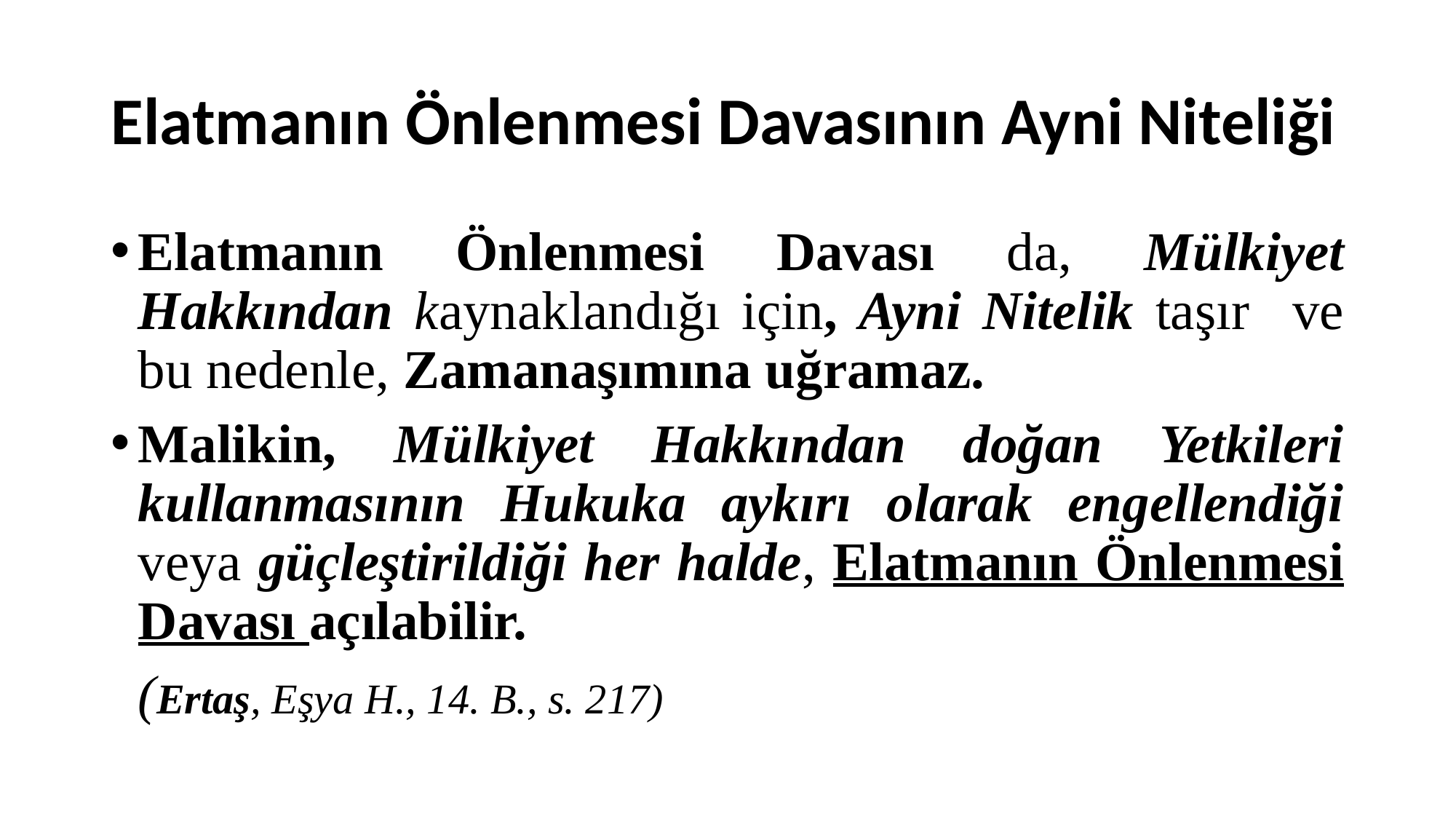

# Elatmanın Önlenmesi Davasının Ayni Niteliği
Elatmanın Önlenmesi Davası da, Mülkiyet Hakkından kaynaklandığı için, Ayni Nitelik taşır  ve bu nedenle, Zamanaşımına uğramaz.
Malikin, Mülkiyet Hakkından doğan Yetkileri kullanmasının Hukuka aykırı olarak engellendiği veya güçleştirildiği her halde, Elatmanın Önlenmesi Davası açılabilir.
  (Ertaş, Eşya H., 14. B., s. 217)